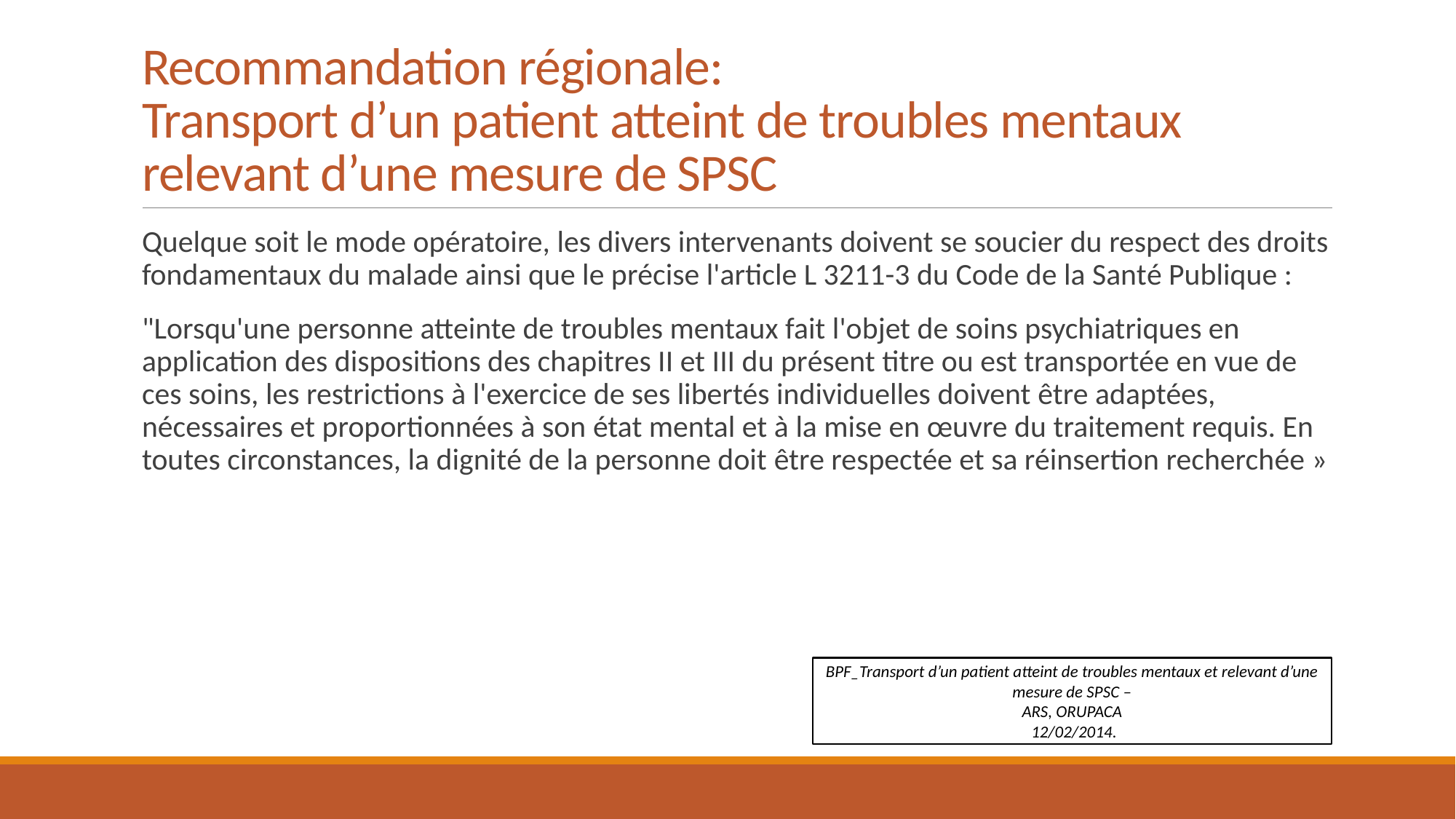

# Recommandation régionale: Transport d’un patient atteint de troubles mentaux relevant d’une mesure de SPSC
Quelque soit le mode opératoire, les divers intervenants doivent se soucier du respect des droits fondamentaux du malade ainsi que le précise l'article L 3211-3 du Code de la Santé Publique :
"Lorsqu'une personne atteinte de troubles mentaux fait l'objet de soins psychiatriques en application des dispositions des chapitres II et III du présent titre ou est transportée en vue de ces soins, les restrictions à l'exercice de ses libertés individuelles doivent être adaptées, nécessaires et proportionnées à son état mental et à la mise en œuvre du traitement requis. En toutes circonstances, la dignité de la personne doit être respectée et sa réinsertion recherchée »

BPF_Transport d’un patient atteint de troubles mentaux et relevant d’une mesure de SPSC –
ARS, ORUPACA
 12/02/2014.